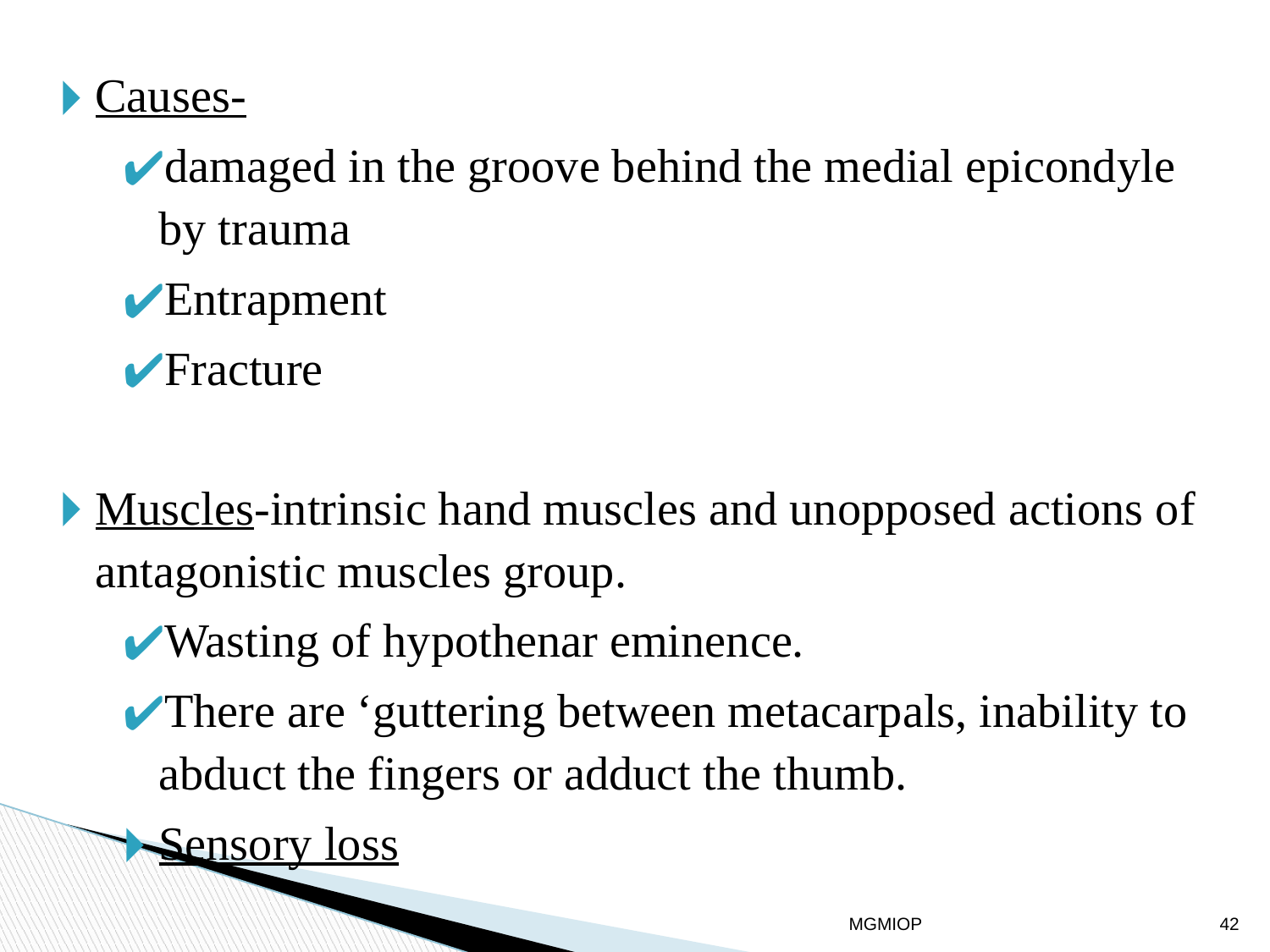

Causes-
damaged in the groove behind the medial epicondyle by trauma
Entrapment
Fracture

Muscles-intrinsic hand muscles and unopposed actions of antagonistic muscles group.
Wasting of hypothenar eminence.
There are ‘guttering between metacarpals, inability to abduct the fingers or adduct the thumb.
Sensory loss

MGMIOP
42